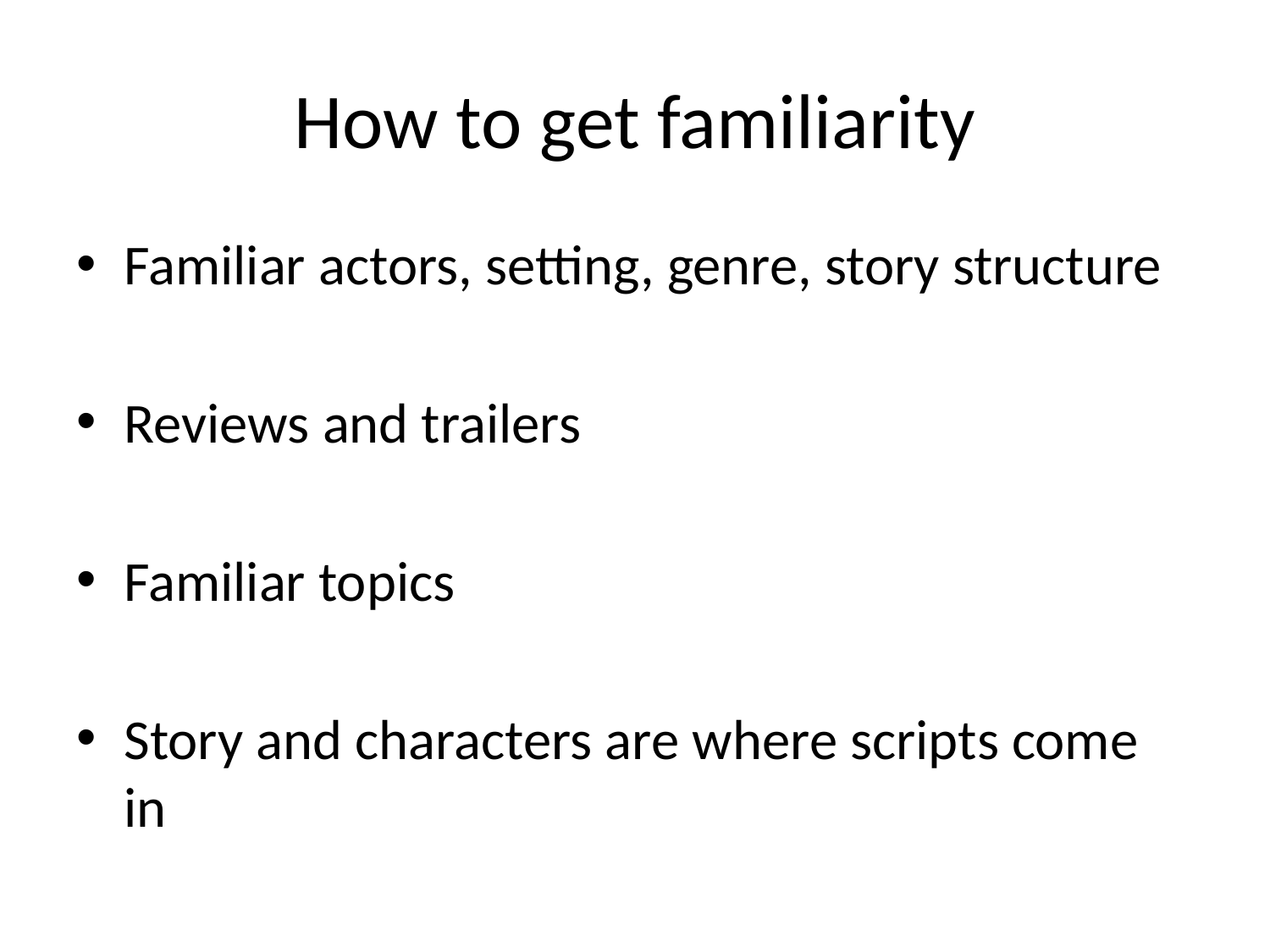

# How to get familiarity
Familiar actors, setting, genre, story structure

Reviews and trailers

Familiar topics

Story and characters are where scripts come in